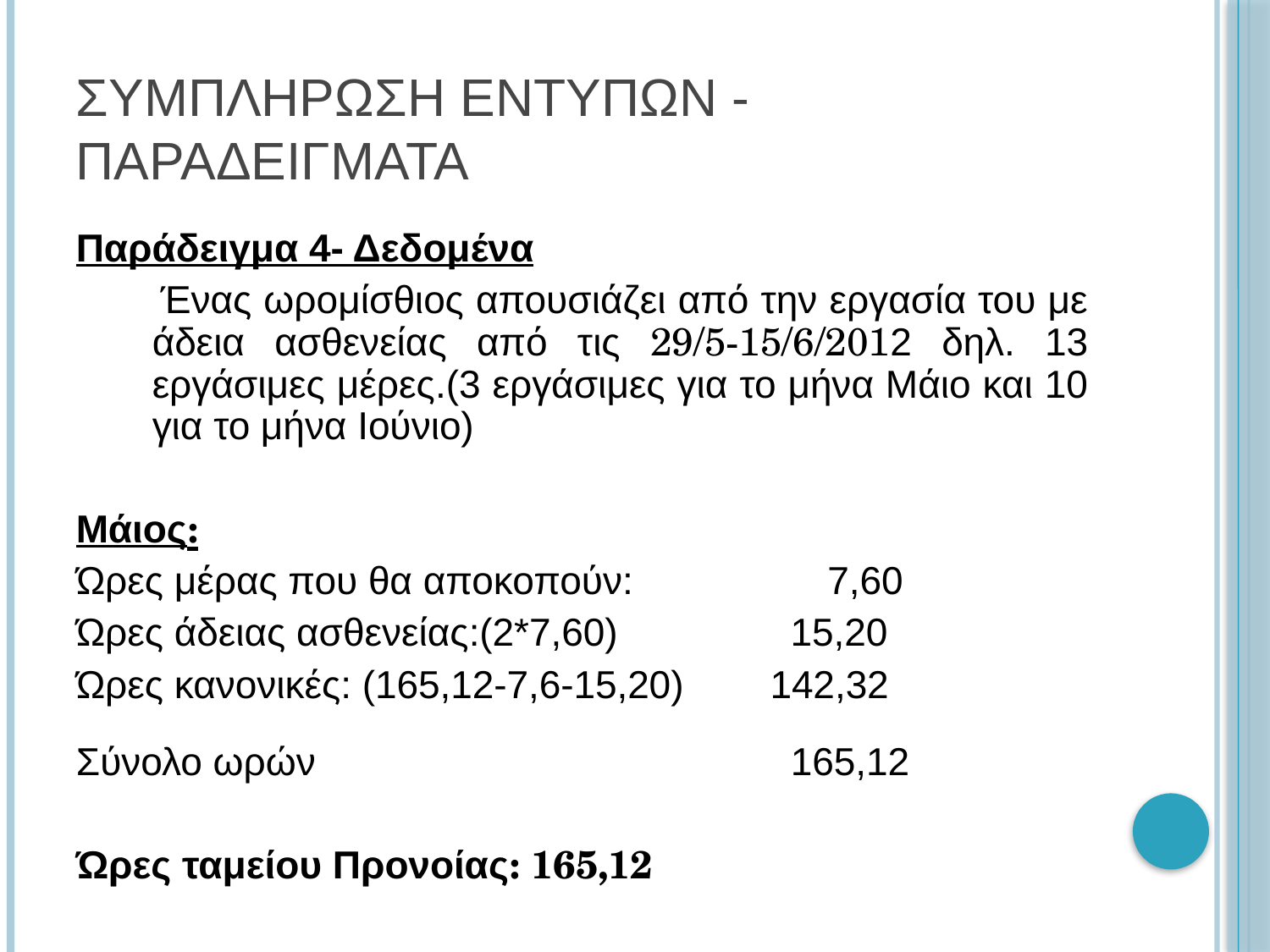

# ΣΥΜΠΛΗΡΩΣΗ ΕΝΤΥΠΩΝ - ΠΑΡΑΔΕΙΓΜΑΤΑ
Παράδειγμα 4- Δεδομένα
       Ένας ωρομίσθιος απουσιάζει από την εργασία του με άδεια ασθενείας από τις 29/5-15/6/2012 δηλ. 13 εργάσιμες μέρες.(3 εργάσιμες για το μήνα Μάιο και 10 για το μήνα Ιούνιο)

Μάιος:
Ώρες μέρας που θα αποκοπούν:                  7,60
Ώρες άδειας ασθενείας:(2*7,60)                15,20
Ώρες κανονικές: (165,12-7,6-15,20)        142,32

Σύνολο ωρών                                            165,12

Ώρες ταμείου Προνοίας: 165,12